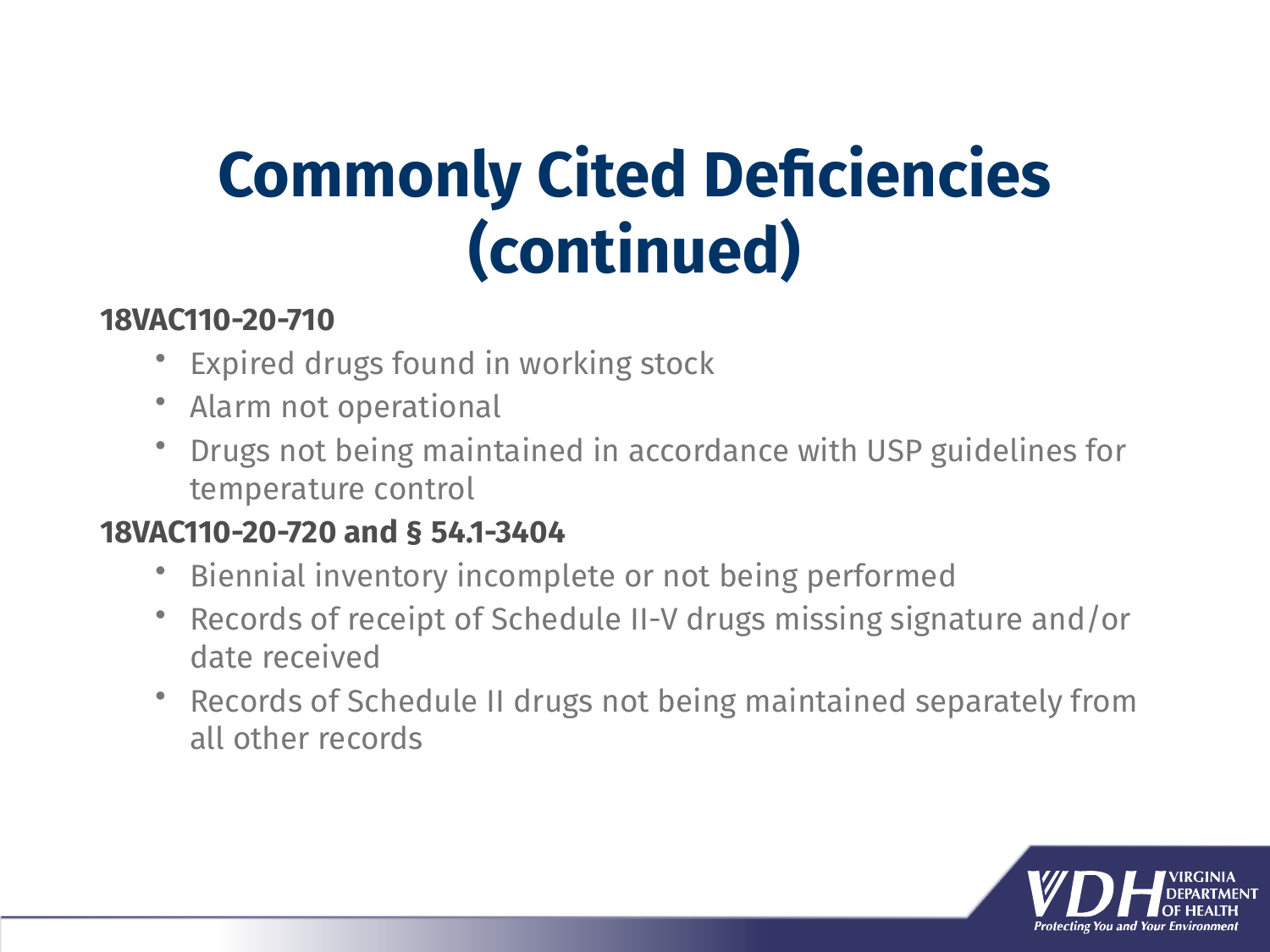

# Commonly Cited Deficiencies (continued)
18VAC110-20-710
Expired drugs found in working stock
Alarm not operational
Drugs not being maintained in accordance with USP guidelines for temperature control
18VAC110-20-720 and § 54.1-3404
Biennial inventory incomplete or not being performed
Records of receipt of Schedule II-V drugs missing signature and/or date received
Records of Schedule II drugs not being maintained separately from all other records